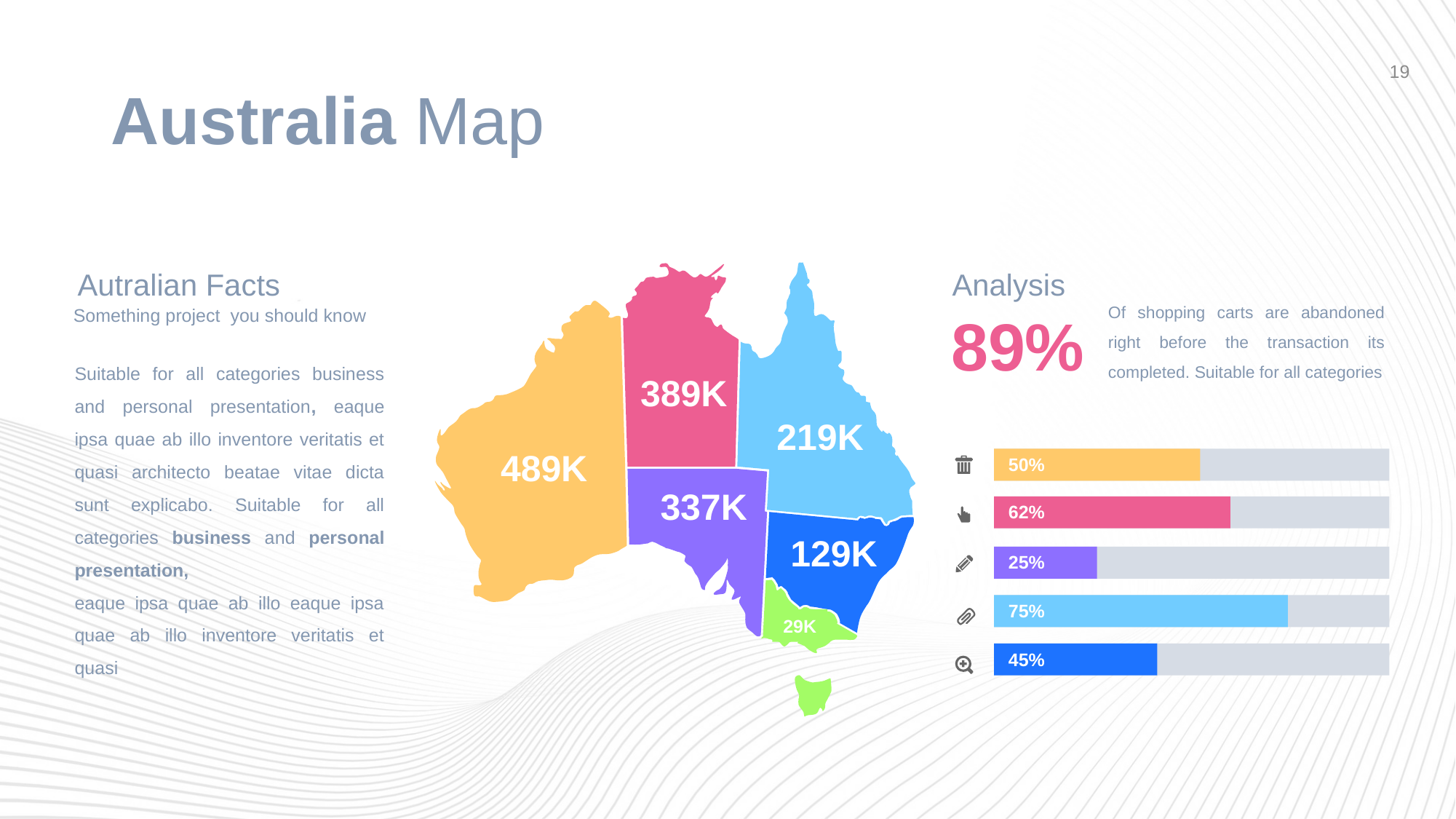

# Australia Map
19

219K

389K

489K

337K

129K

29K

Autralian Facts
Analysis
Of shopping carts are abandoned right before the transaction its completed. Suitable for all categories
Something project  you should know
89%
Suitable for all categories business and personal presentation, eaque ipsa quae ab illo inventore veritatis et quasi architecto beatae vitae dicta sunt explicabo. Suitable for all categories business and personal presentation,
eaque ipsa quae ab illo eaque ipsa quae ab illo inventore veritatis et quasi
50%

62%

25%

75%

45%